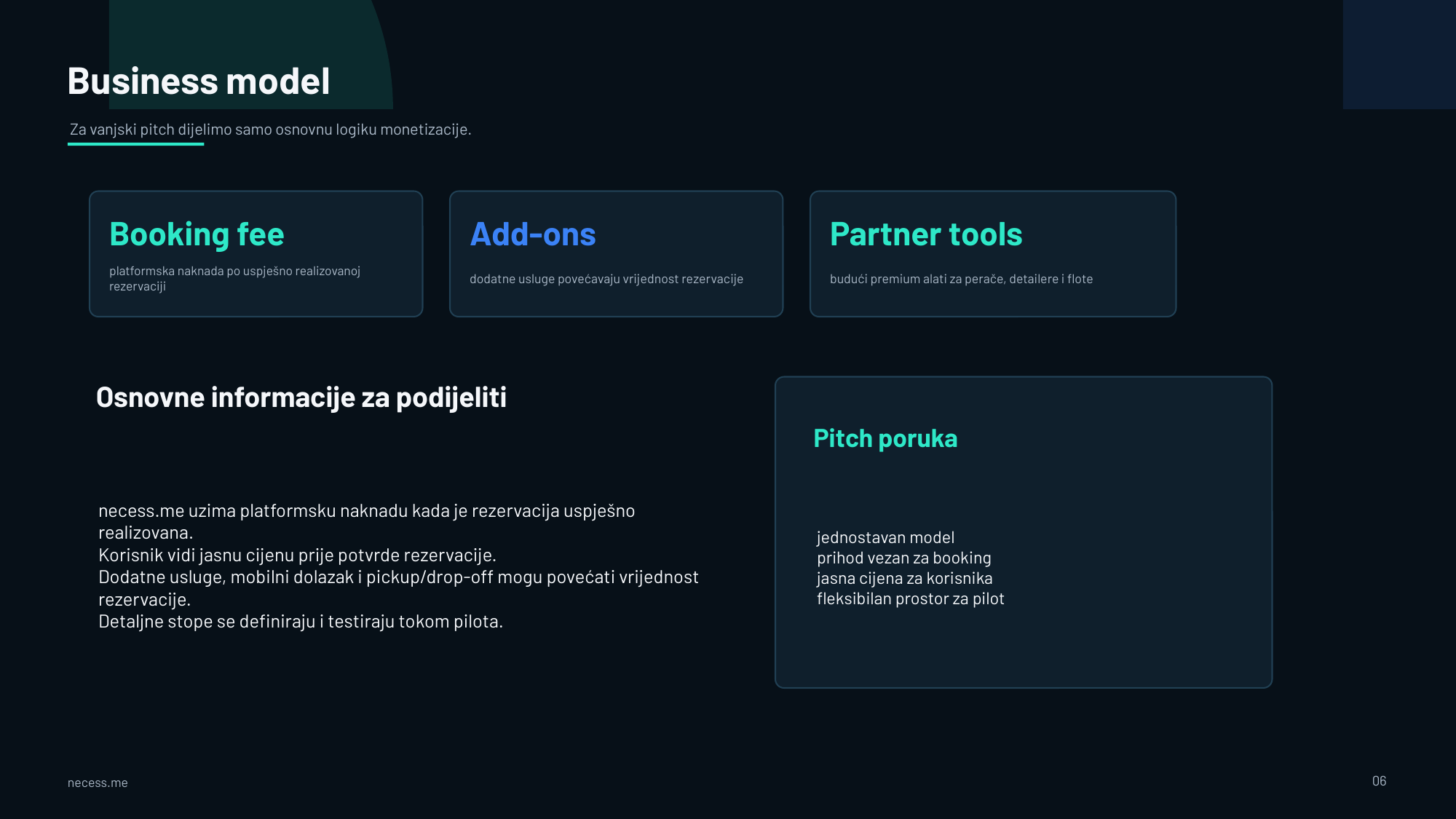

Business model
Za vanjski pitch dijelimo samo osnovnu logiku monetizacije.

Booking fee
Add-ons
Partner tools
platformska naknada po uspješno realizovanoj rezervaciji
dodatne usluge povećavaju vrijednost rezervacije
budući premium alati za perače, detailere i flote
Osnovne informacije za podijeliti

Pitch poruka
necess.me uzima platformsku naknadu kada je rezervacija uspješno realizovana.
Korisnik vidi jasnu cijenu prije potvrde rezervacije.
Dodatne usluge, mobilni dolazak i pickup/drop-off mogu povećati vrijednost rezervacije.
Detaljne stope se definiraju i testiraju tokom pilota.
jednostavan model
prihod vezan za booking
jasna cijena za korisnika
fleksibilan prostor za pilot
06
necess.me